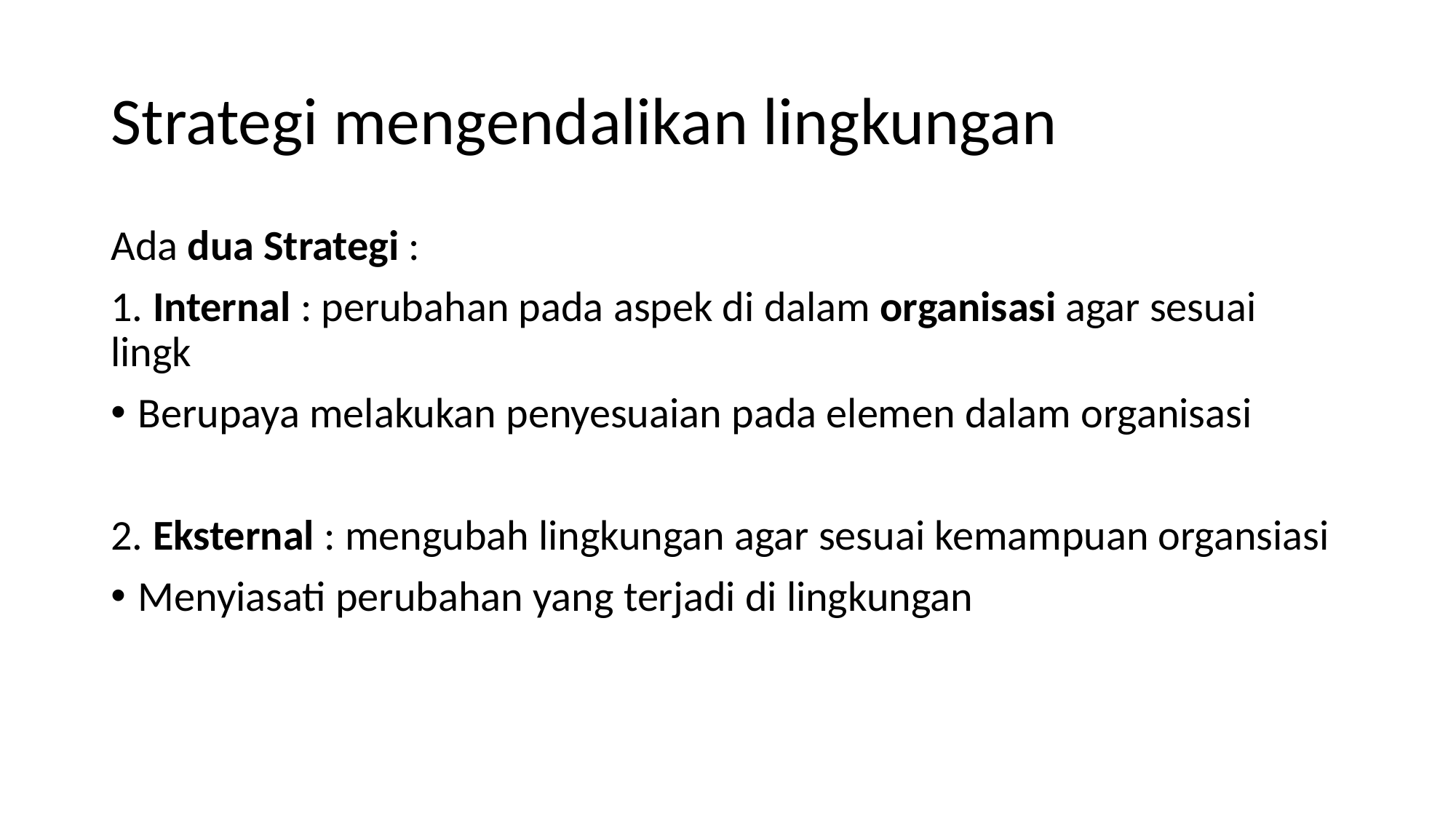

# Strategi mengendalikan lingkungan
Ada dua Strategi :
1. Internal : perubahan pada aspek di dalam organisasi agar sesuai lingk
Berupaya melakukan penyesuaian pada elemen dalam organisasi

2. Eksternal : mengubah lingkungan agar sesuai kemampuan organsiasi
Menyiasati perubahan yang terjadi di lingkungan